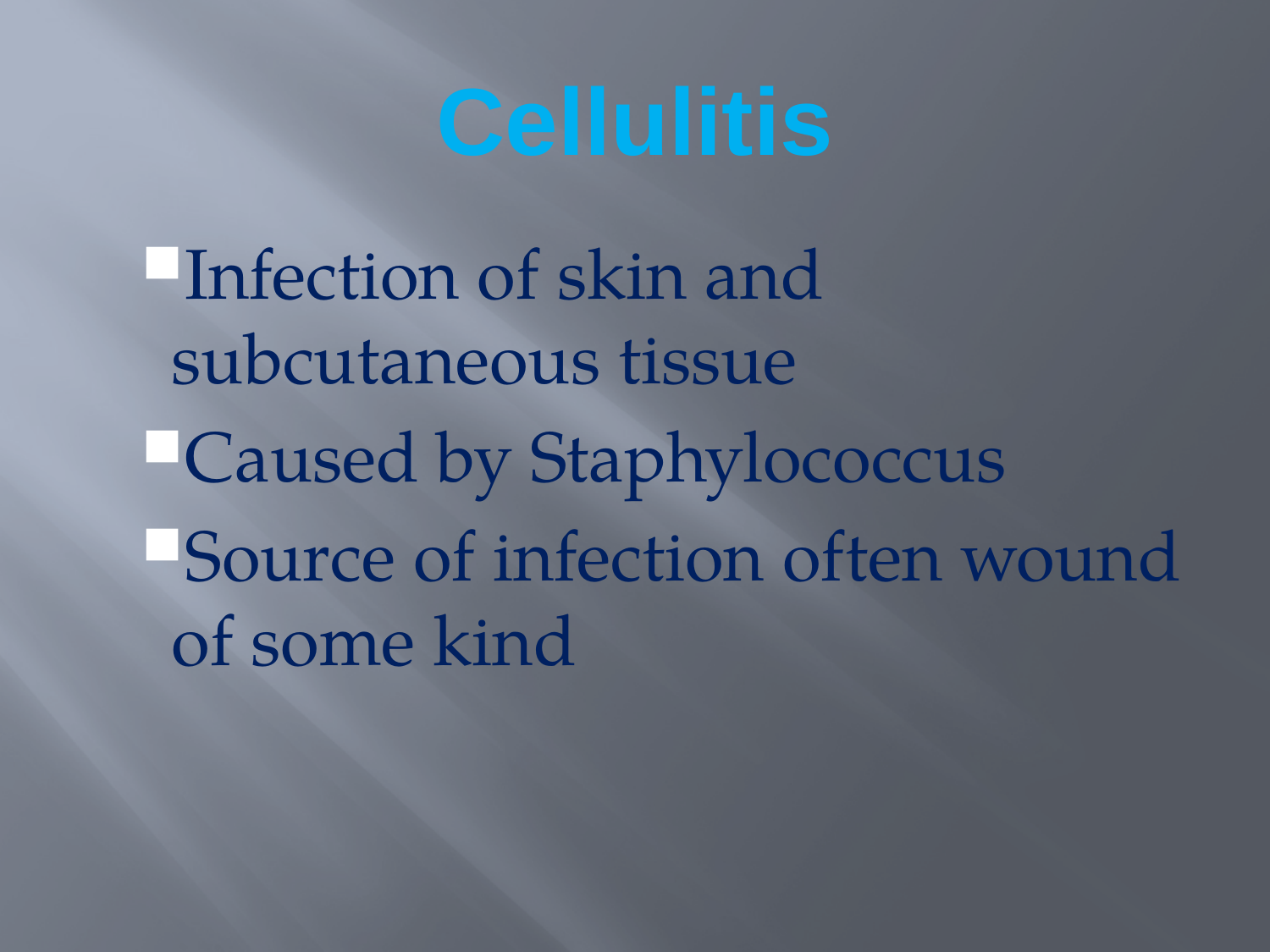

# Cellulitis
Infection of skin and subcutaneous tissue
Caused by Staphylococcus
Source of infection often wound of some kind